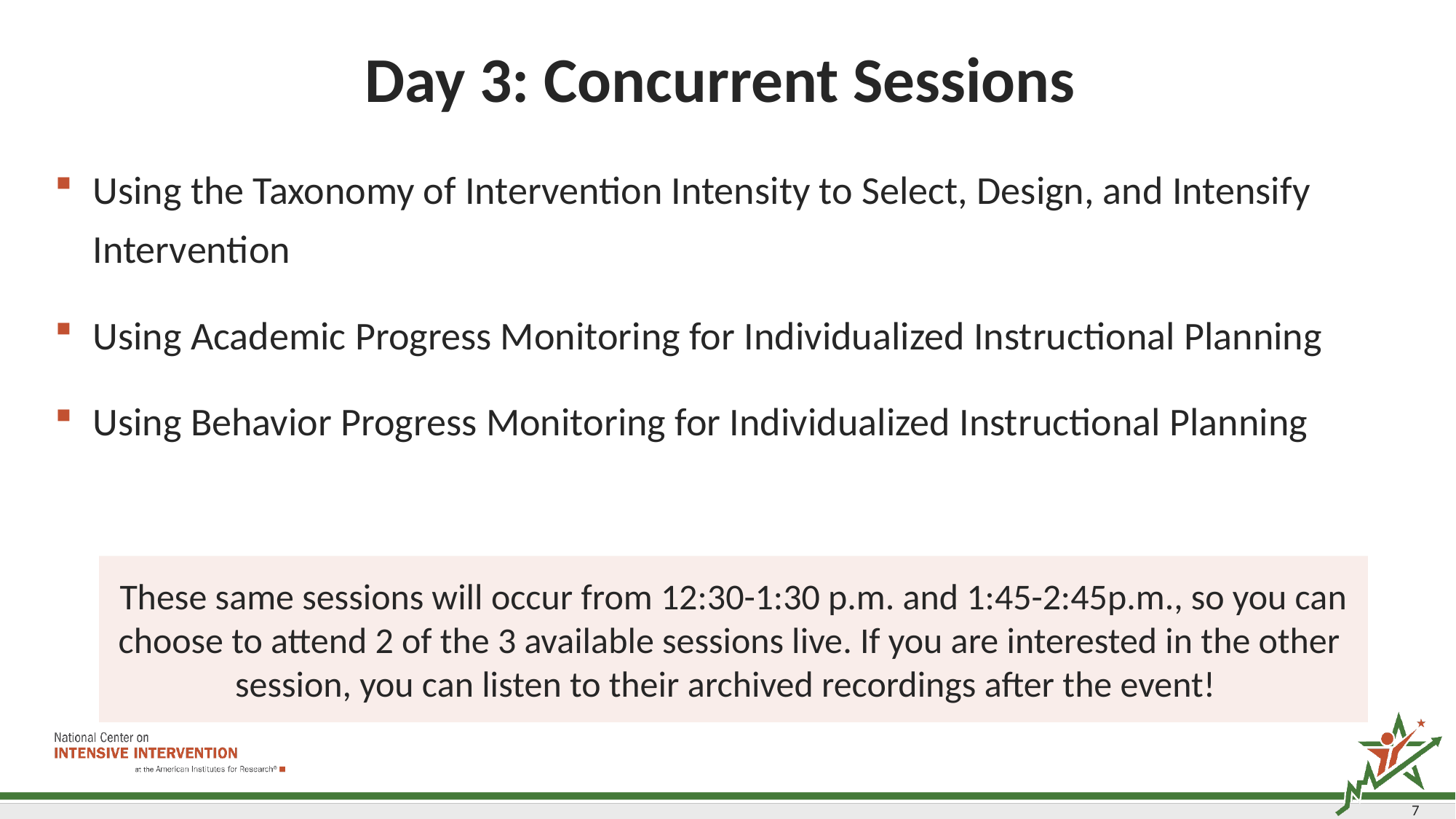

# Day 3: Concurrent Sessions
Using the Taxonomy of Intervention Intensity to Select, Design, and Intensify Intervention
Using Academic Progress Monitoring for Individualized Instructional Planning
Using Behavior Progress Monitoring for Individualized Instructional Planning
These same sessions will occur from 12:30-1:30 p.m. and 1:45-2:45p.m., so you can choose to attend 2 of the 3 available sessions live. If you are interested in the other  session, you can listen to their archived recordings after the event!
7